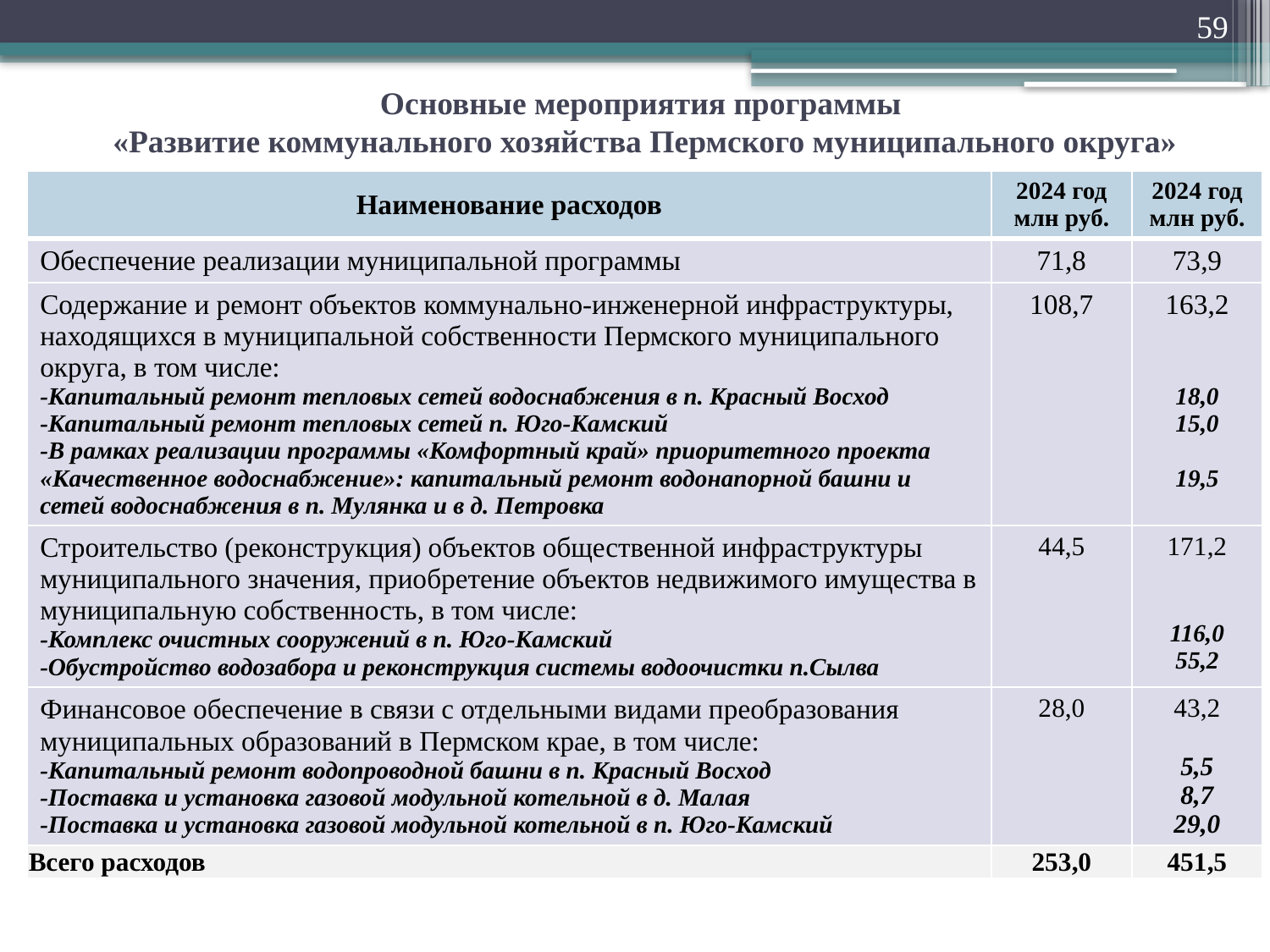

59
Основные мероприятия программы
«Развитие коммунального хозяйства Пермского муниципального округа»
| Наименование расходов | 2024 год млн руб. | 2024 год млн руб. |
| --- | --- | --- |
| Обеспечение реализации муниципальной программы | 71,8 | 73,9 |
| Содержание и ремонт объектов коммунально-инженерной инфраструктуры, находящихся в муниципальной собственности Пермского муниципального округа, в том числе: -Капитальный ремонт тепловых сетей водоснабжения в п. Красный Восход -Капитальный ремонт тепловых сетей п. Юго-Камский -В рамках реализации программы «Комфортный край» приоритетного проекта «Качественное водоснабжение»: капитальный ремонт водонапорной башни и сетей водоснабжения в п. Мулянка и в д. Петровка | 108,7 | 163,2 18,0 15,0 19,5 |
| Строительство (реконструкция) объектов общественной инфраструктуры муниципального значения, приобретение объектов недвижимого имущества в муниципальную собственность, в том числе: -Комплекс очистных сооружений в п. Юго-Камский -Обустройство водозабора и реконструкция системы водоочистки п.Сылва | 44,5 | 171,2 116,0 55,2 |
| Финансовое обеспечение в связи с отдельными видами преобразования муниципальных образований в Пермском крае, в том числе: -Капитальный ремонт водопроводной башни в п. Красный Восход -Поставка и установка газовой модульной котельной в д. Малая -Поставка и установка газовой модульной котельной в п. Юго-Камский | 28,0 | 43,2 5,5 8,7 29,0 |
| Всего расходов | 253,0 | 451,5 |